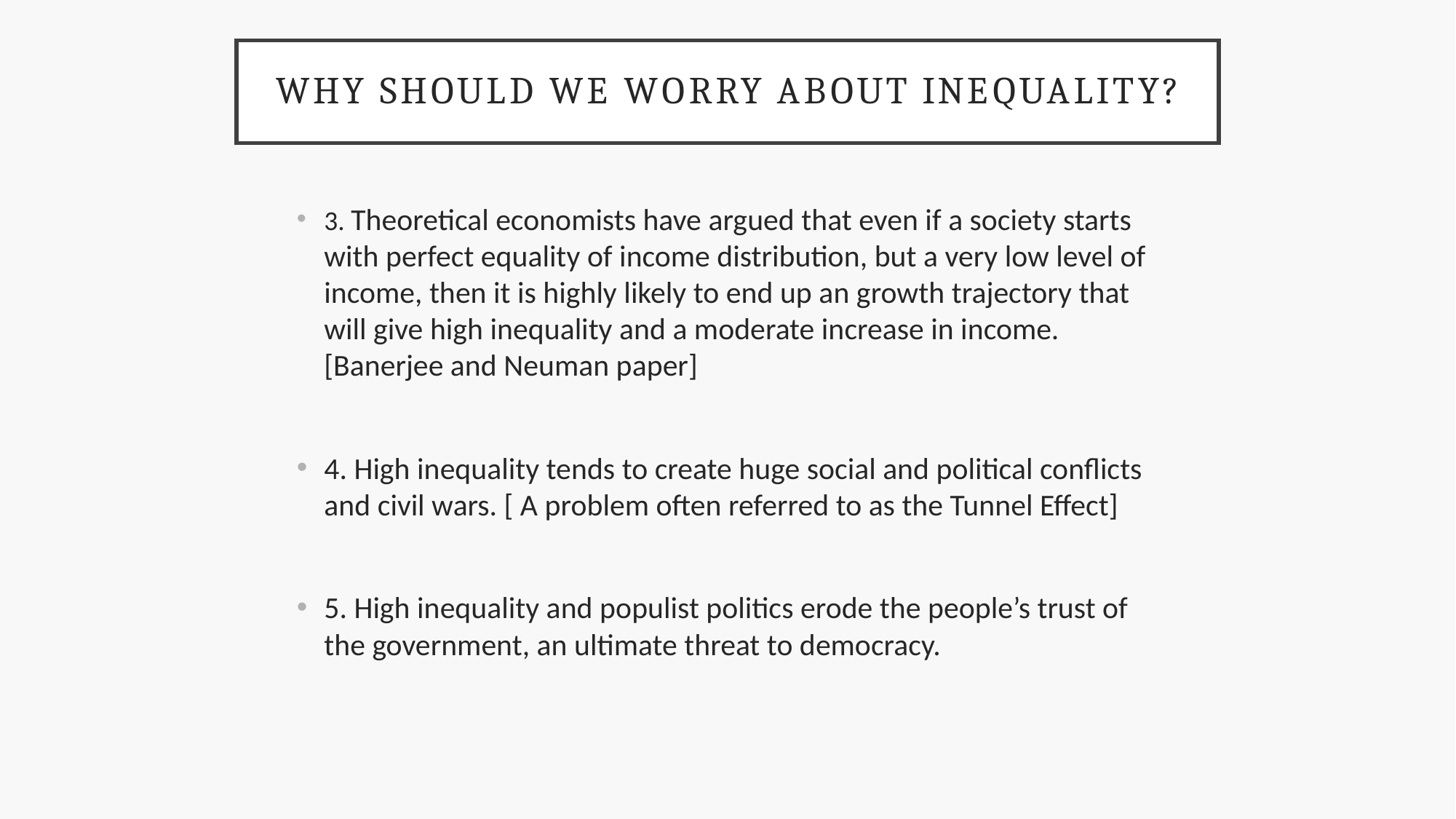

# Why should we worry about inequality?
3. Theoretical economists have argued that even if a society starts with perfect equality of income distribution, but a very low level of income, then it is highly likely to end up an growth trajectory that will give high inequality and a moderate increase in income.  [Banerjee and Neuman paper]

4. High inequality tends to create huge social and political conflicts and civil wars. [ A problem often referred to as the Tunnel Effect]

5. High inequality and populist politics erode the people’s trust of the government, an ultimate threat to democracy.